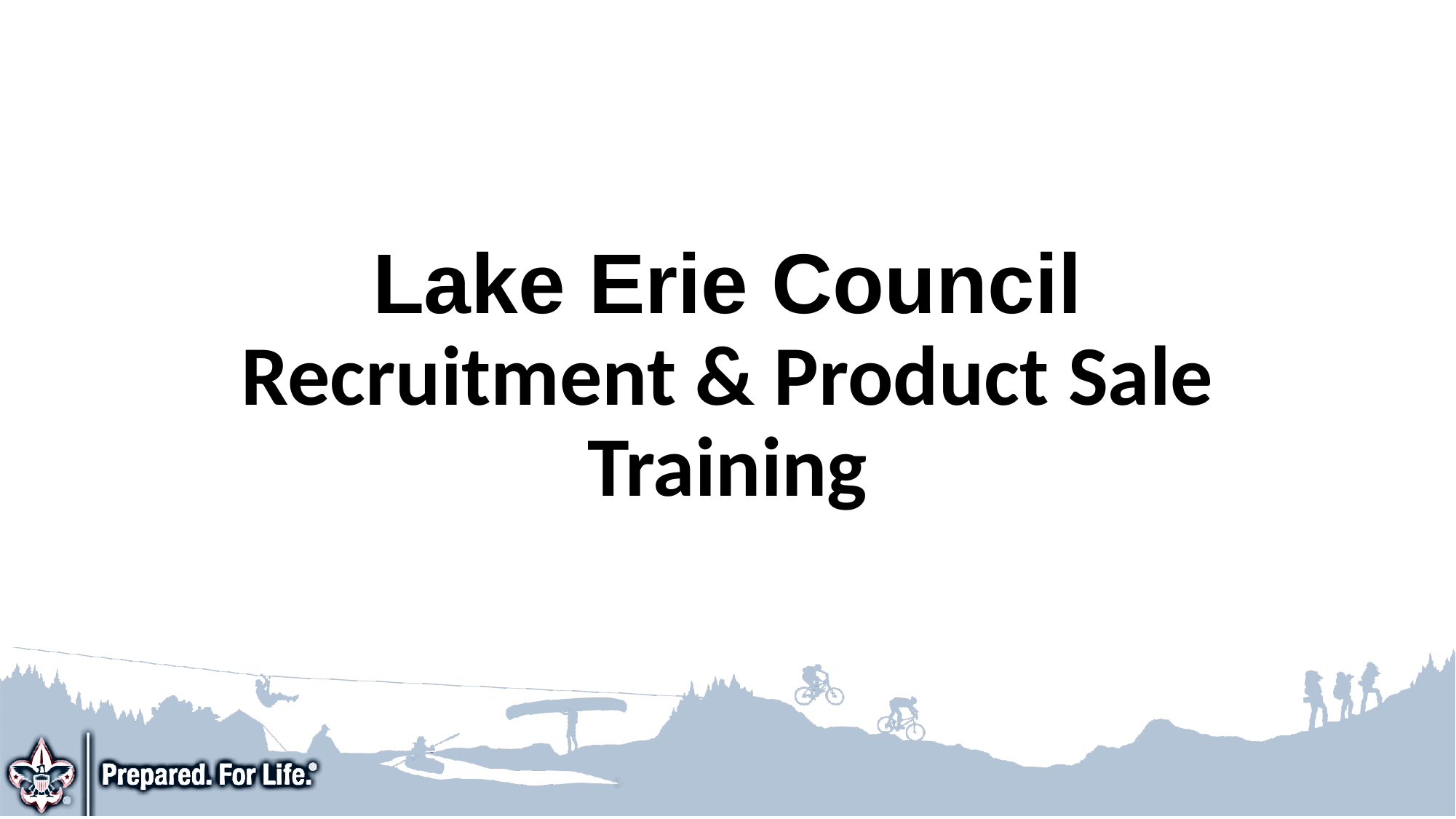

# Lake Erie Council Recruitment & Product Sale Training